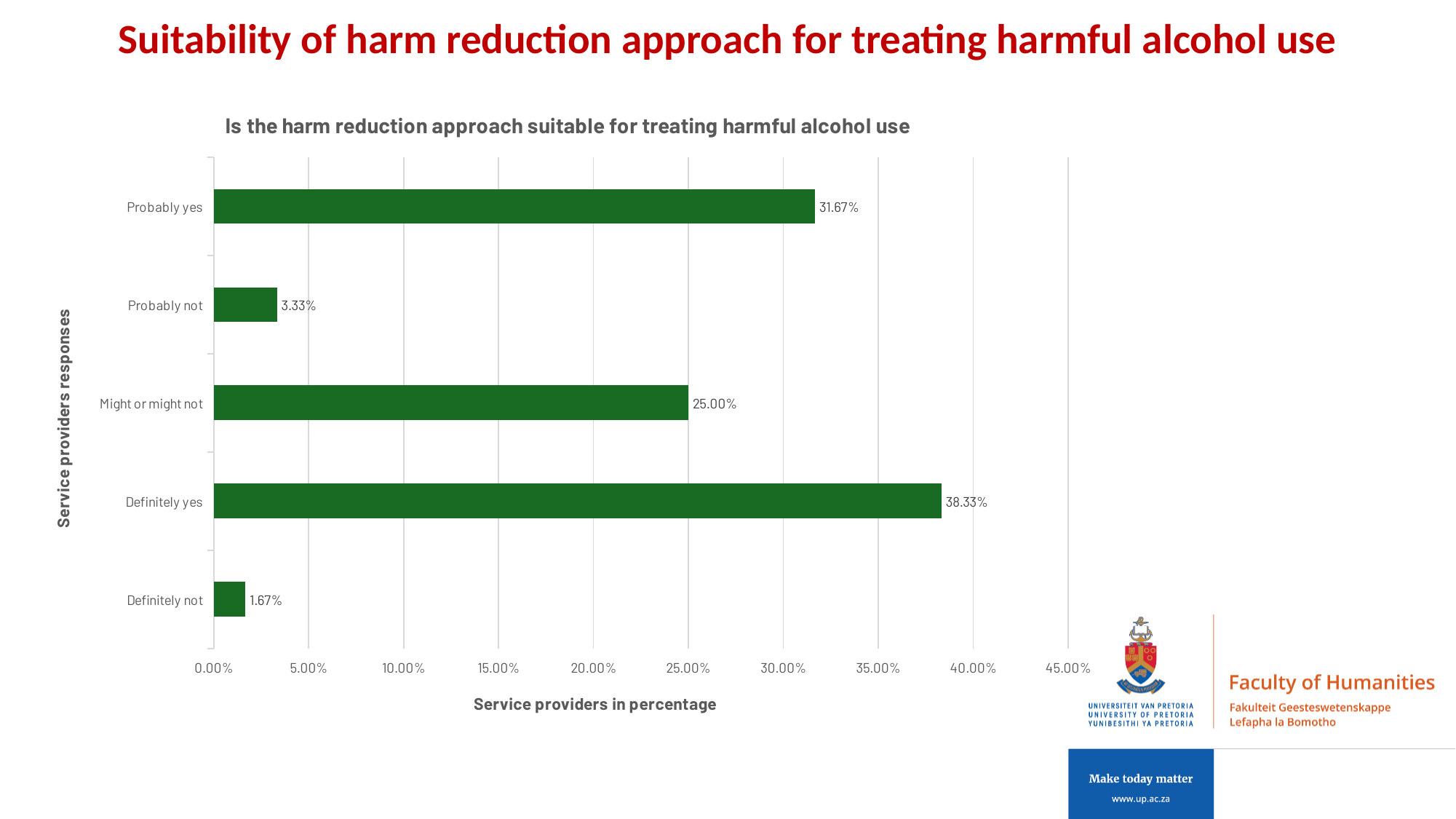

# Suitability of harm reduction approach for treating harmful alcohol use

[unsupported chart]